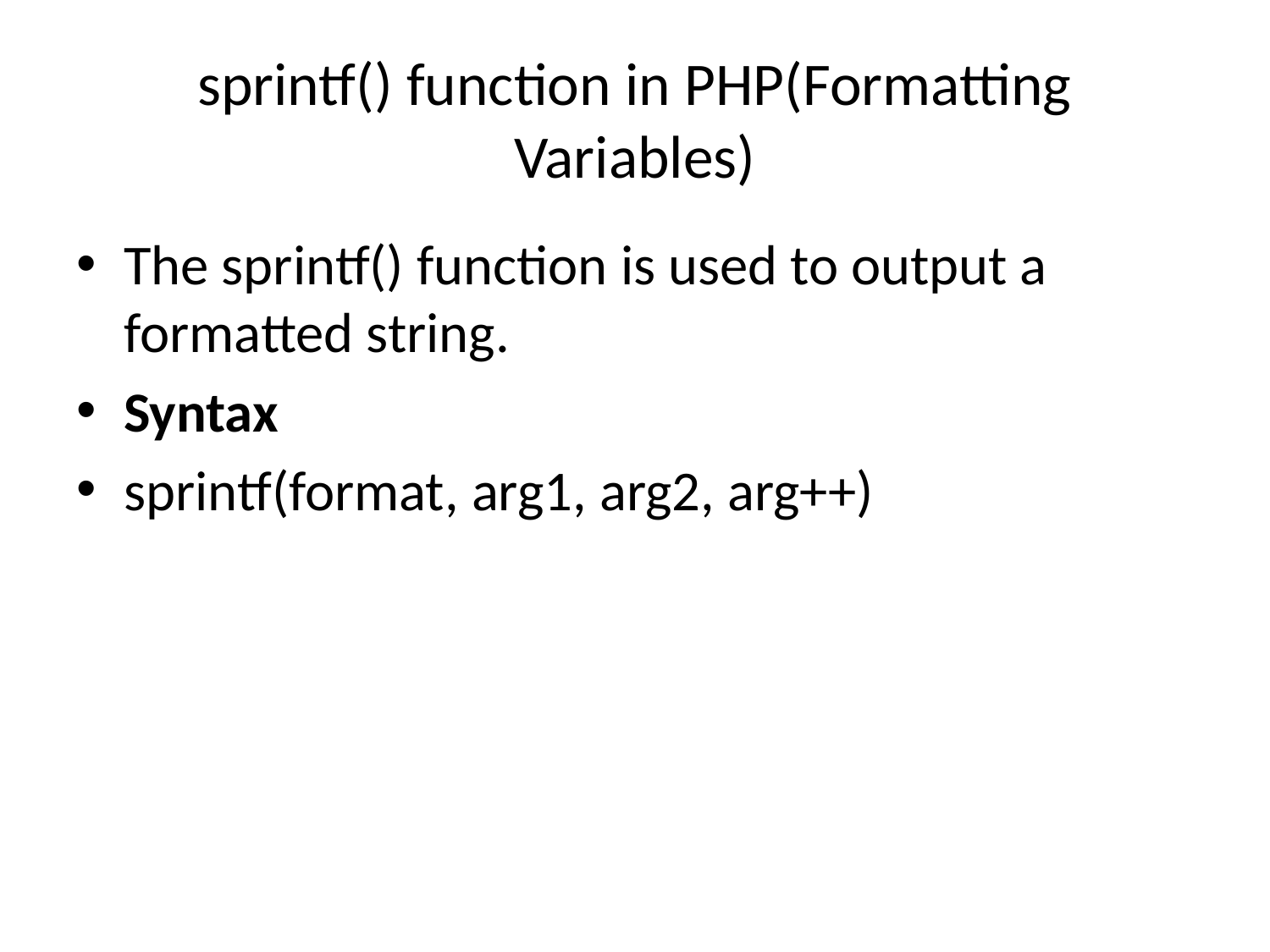

# sprintf() function in PHP(Formatting Variables)
The sprintf() function is used to output a formatted string.
Syntax
sprintf(format, arg1, arg2, arg++)